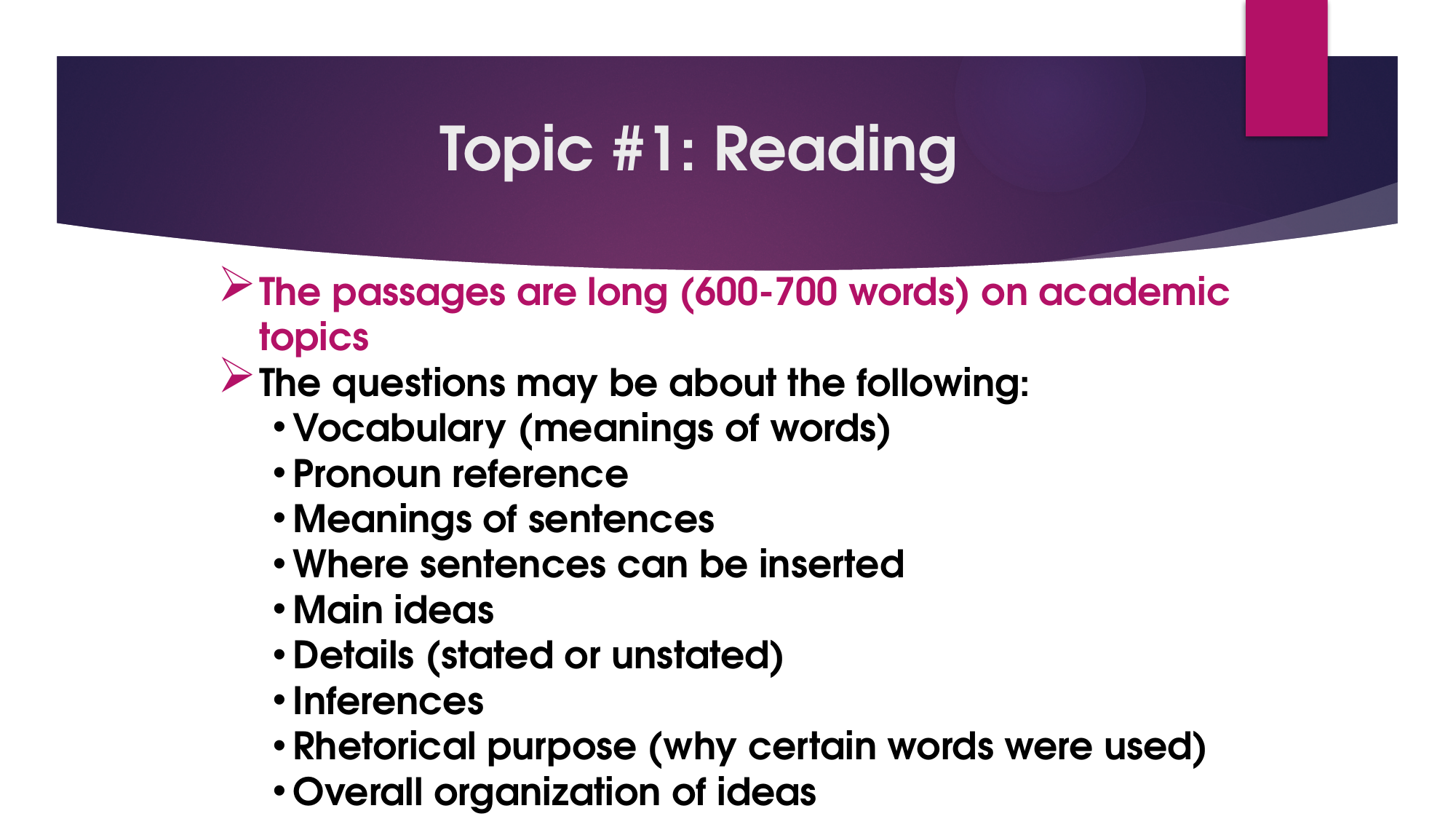

Topic #1: Reading
The passages are long (600-700 words) on academic topics
The questions may be about the following:
Vocabulary (meanings of words)
Pronoun reference
Meanings of sentences
Where sentences can be inserted
Main ideas
Details (stated or unstated)
Inferences
Rhetorical purpose (why certain words were used)
Overall organization of ideas